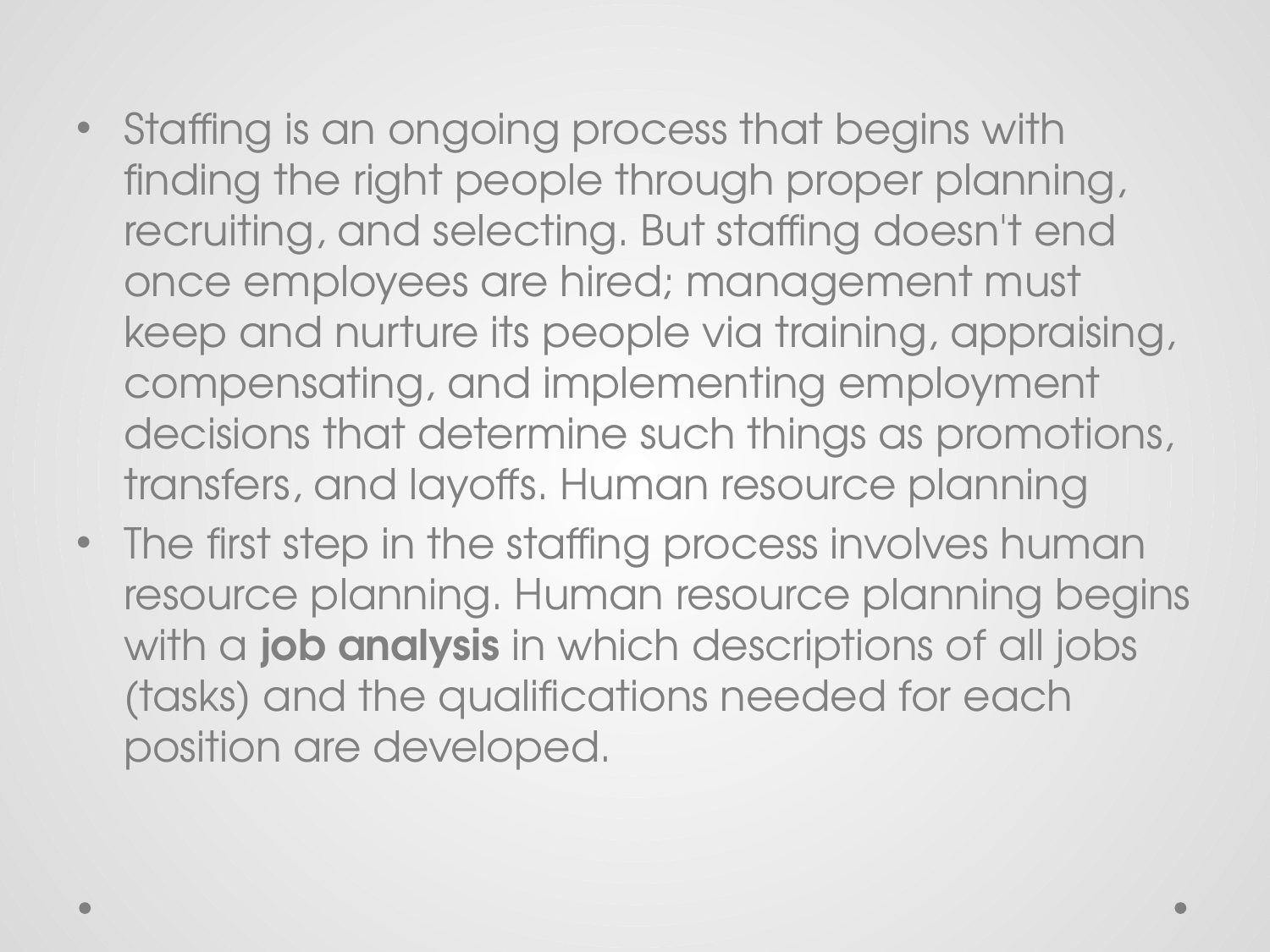

Staffing is an ongoing process that begins with finding the right people through proper planning, recruiting, and selecting. But staffing doesn't end once employees are hired; management must keep and nurture its people via training, appraising, compensating, and implementing employment decisions that determine such things as promotions, transfers, and layoffs. Human resource planning
The first step in the staffing process involves human resource planning. Human resource planning begins with a job analysis in which descriptions of all jobs (tasks) and the qualifications needed for each position are developed.